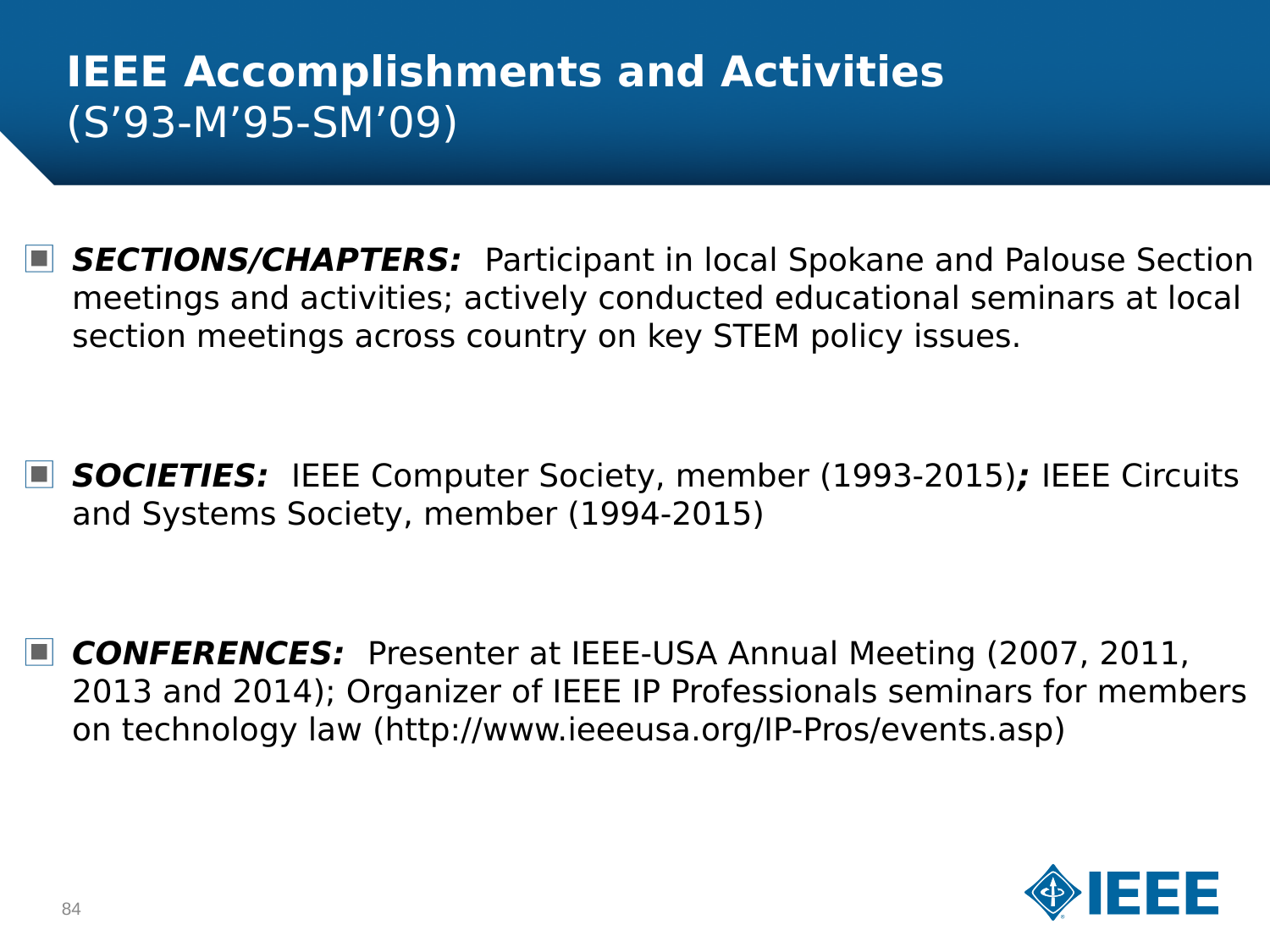

# IEEE Accomplishments and Activities (S’93-M’95-SM’09)
SECTIONS/CHAPTERS:  Participant in local Spokane and Palouse Section meetings and activities; actively conducted educational seminars at local section meetings across country on key STEM policy issues.

SOCIETIES:  IEEE Computer Society, member (1993-2015); IEEE Circuits and Systems Society, member (1994-2015)

CONFERENCES:  Presenter at IEEE-USA Annual Meeting (2007, 2011, 2013 and 2014); Organizer of IEEE IP Professionals seminars for members on technology law (http://www.ieeeusa.org/IP-Pros/events.asp)
84